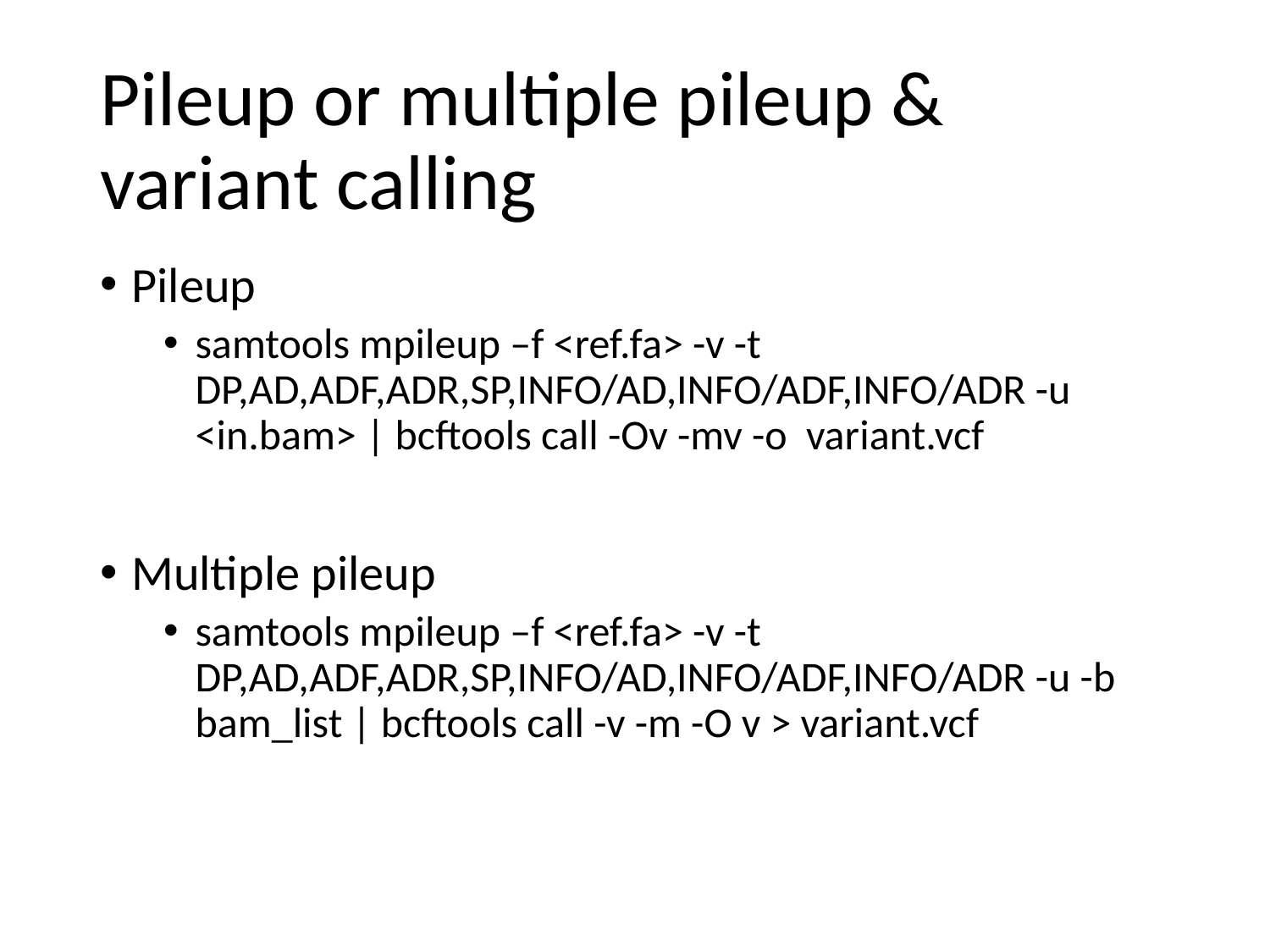

# Pileup or multiple pileup & variant calling
Pileup
samtools mpileup –f <ref.fa> -v -t DP,AD,ADF,ADR,SP,INFO/AD,INFO/ADF,INFO/ADR -u <in.bam> | bcftools call -Ov -mv -o  variant.vcf

Multiple pileup
samtools mpileup –f <ref.fa> -v -t DP,AD,ADF,ADR,SP,INFO/AD,INFO/ADF,INFO/ADR -u -b bam_list | bcftools call -v -m -O v > variant.vcf